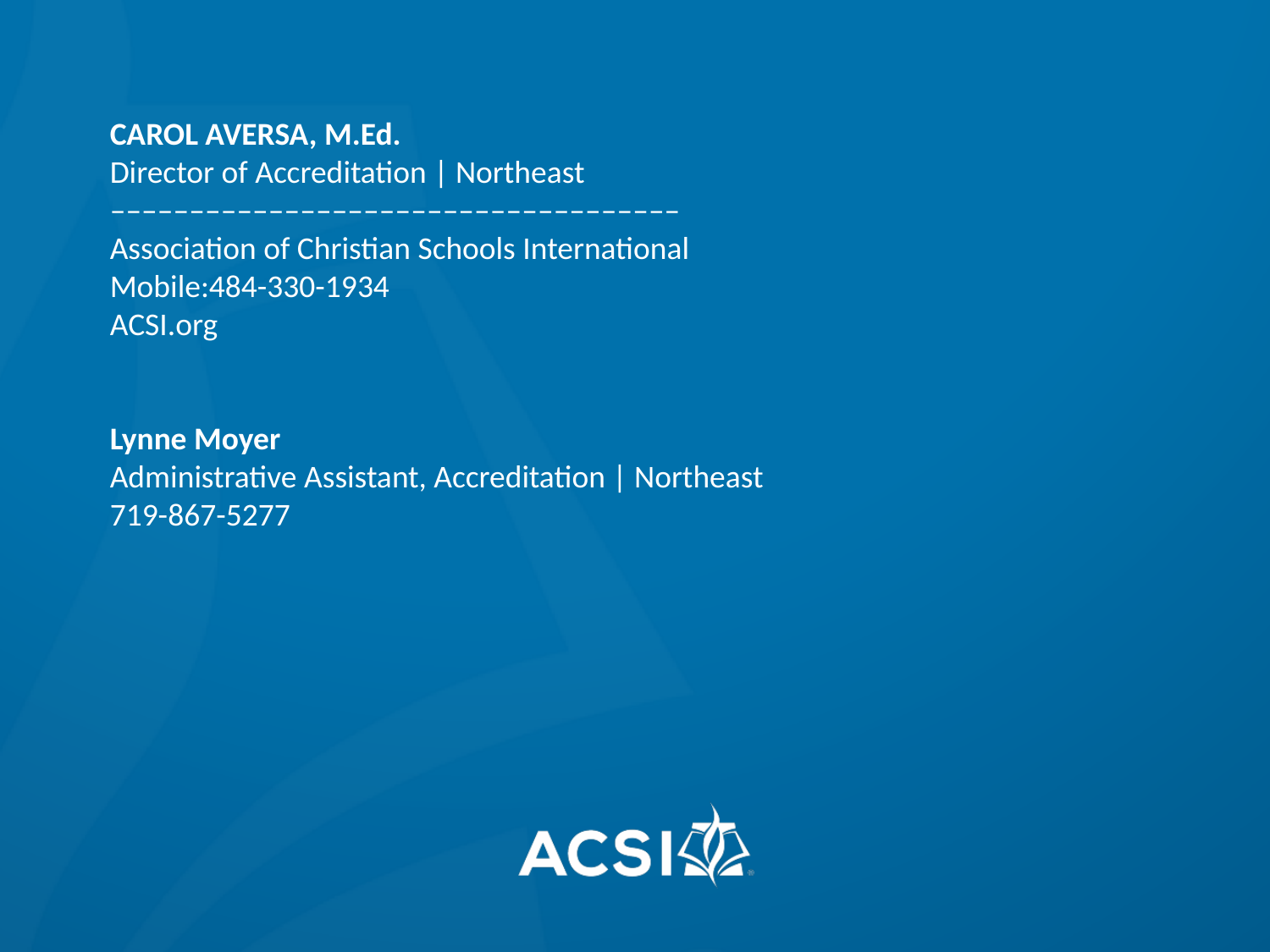

CAROL AVERSA, M.Ed.
Director of Accreditation | Northeast
––––––––––––––––––––––––––––––––––––
Association of Christian Schools International
Mobile:484-330-1934
ACSI.org

Lynne Moyer
Administrative Assistant, Accreditation | Northeast
719-867-5277